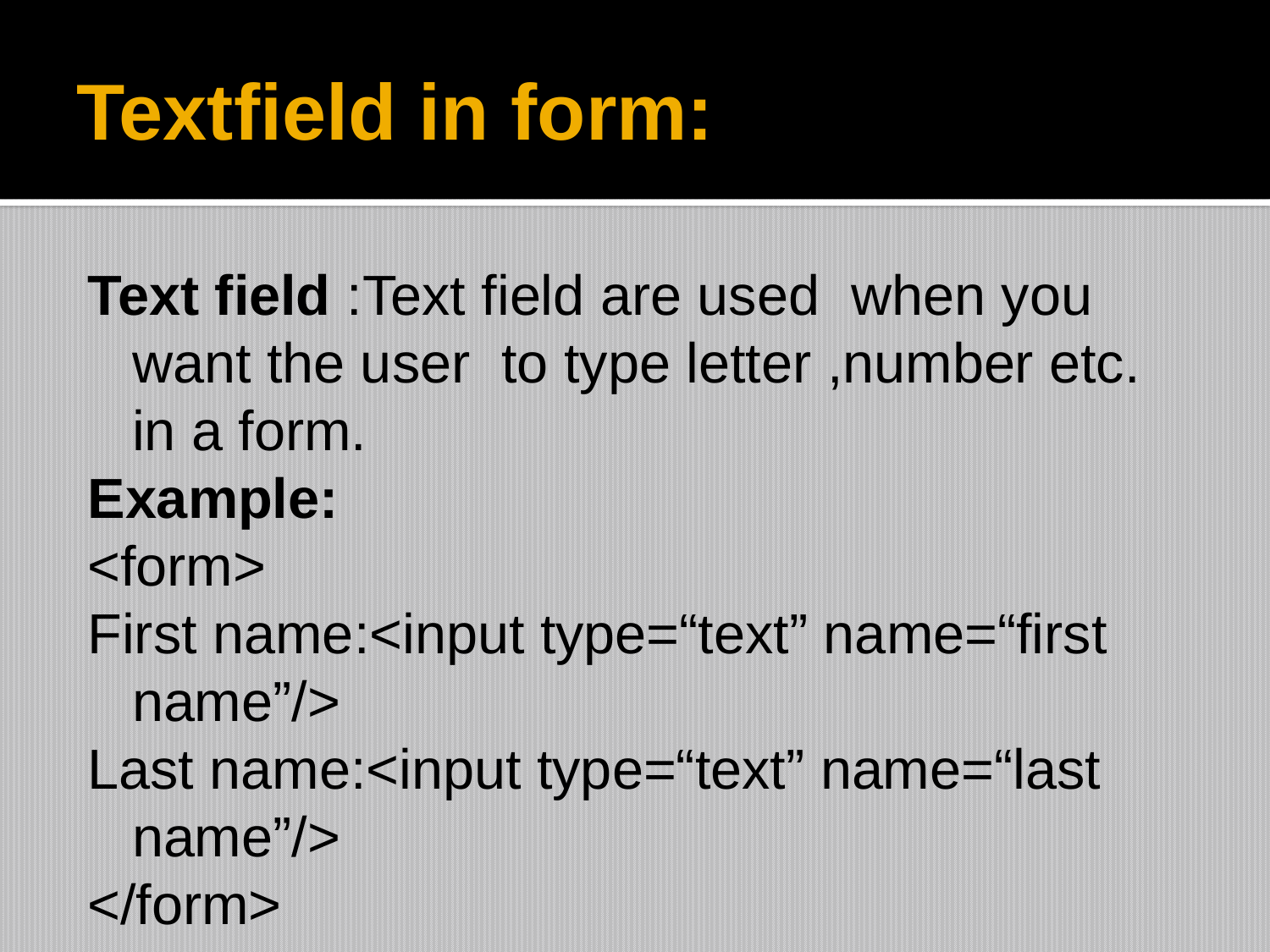

# Textfield in form:
Text field :Text field are used  when you want the user  to type letter ,number etc. in a form.
Example:
<form>
First name:<input type=“text” name=“first name”/>
Last name:<input type=“text” name=“last name”/>
</form>